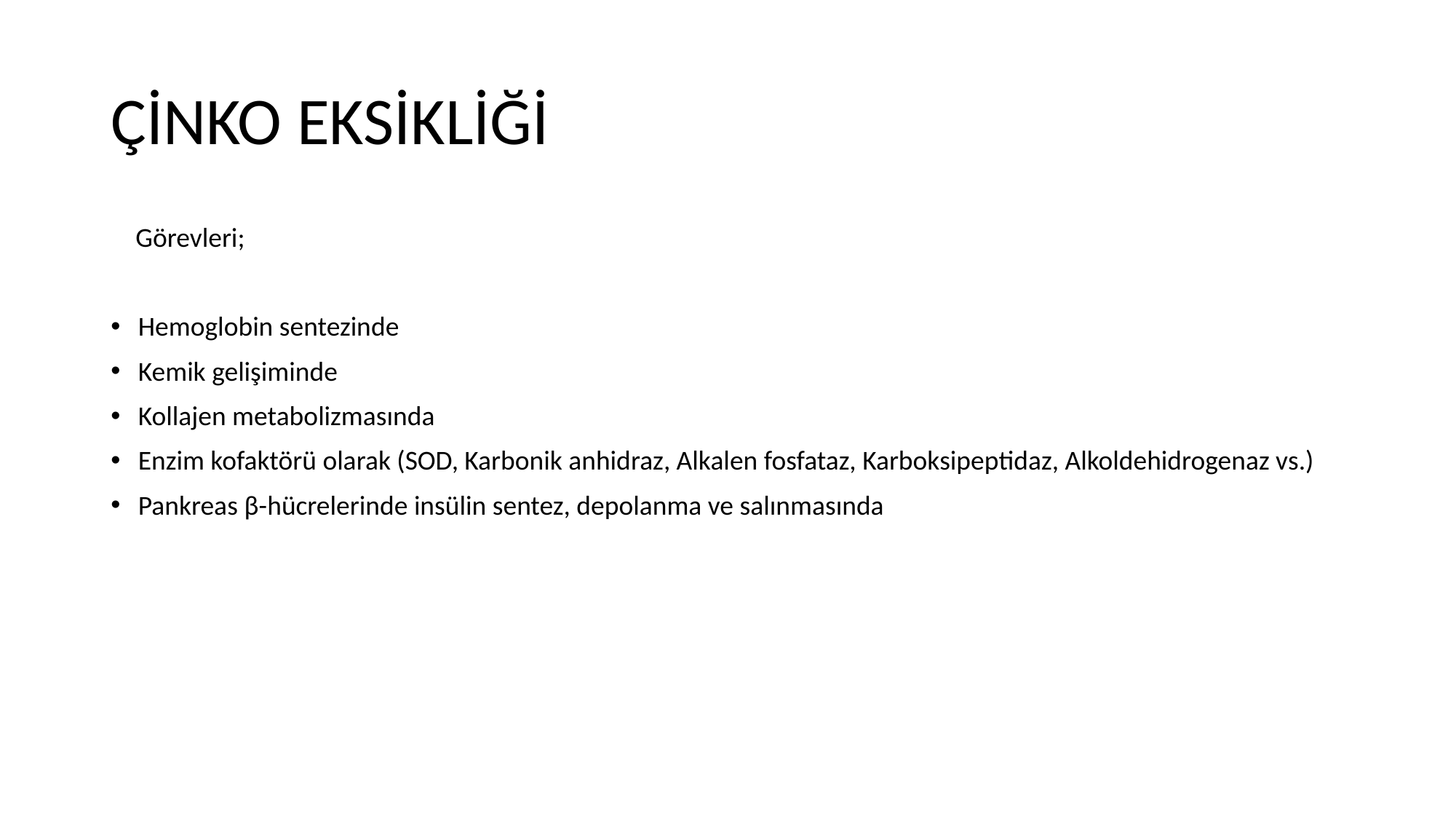

# ÇİNKO EKSİKLİĞİ
    Görevleri;

Hemoglobin sentezinde
Kemik gelişiminde
Kollajen metabolizmasında
Enzim kofaktörü olarak (SOD, Karbonik anhidraz, Alkalen fosfataz, Karboksipeptidaz, Alkoldehidrogenaz vs.)
Pankreas β-hücrelerinde insülin sentez, depolanma ve salınmasında